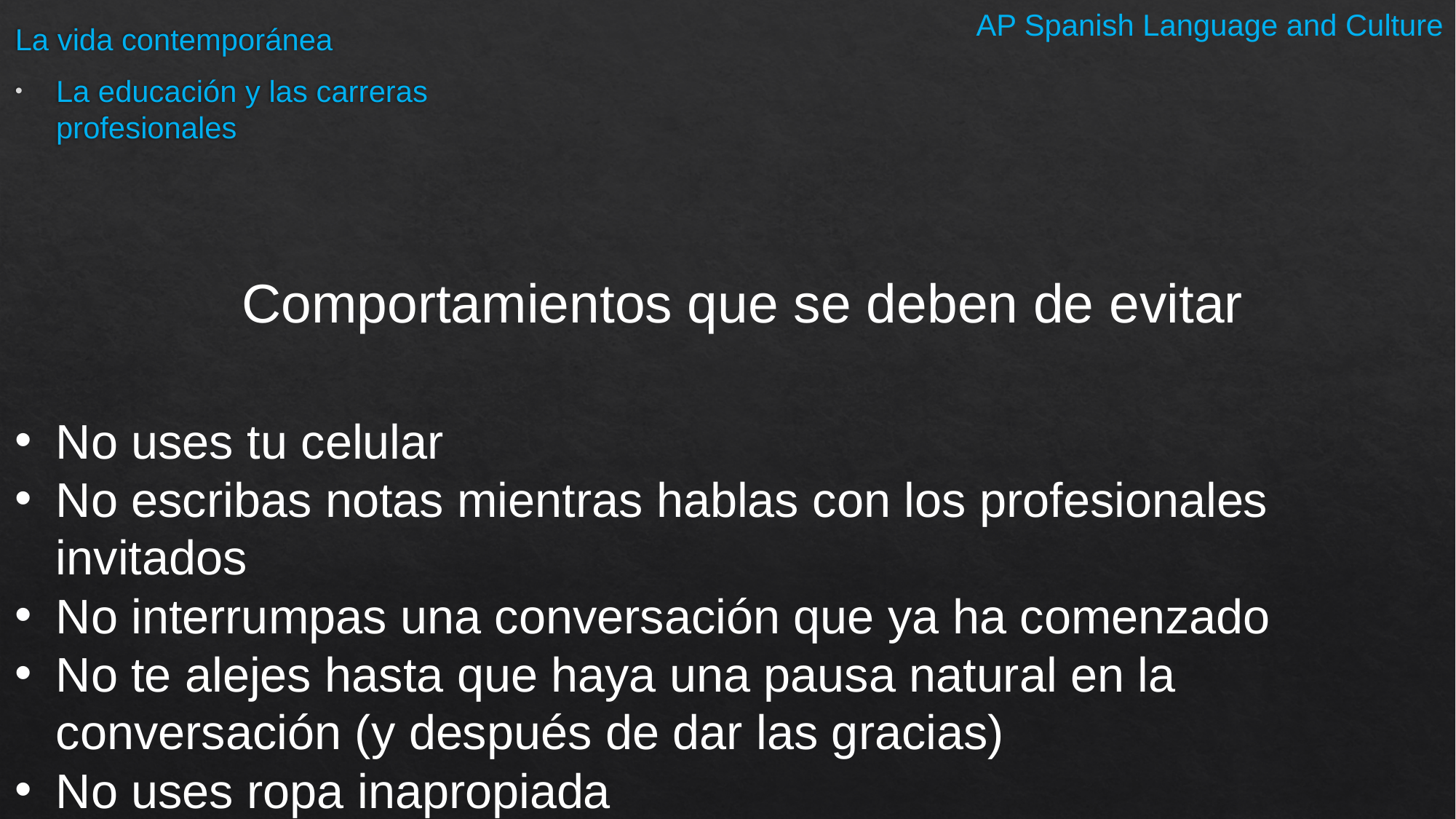

AP Spanish Language and Culture
La vida contemporánea
La educación y las carreras profesionales
Comportamientos que se deben de evitar

No uses tu celular
No escribas notas mientras hablas con los profesionales invitados
No interrumpas una conversación que ya ha comenzado
No te alejes hasta que haya una pausa natural en la conversación (y después de dar las gracias)
No uses ropa inapropiada